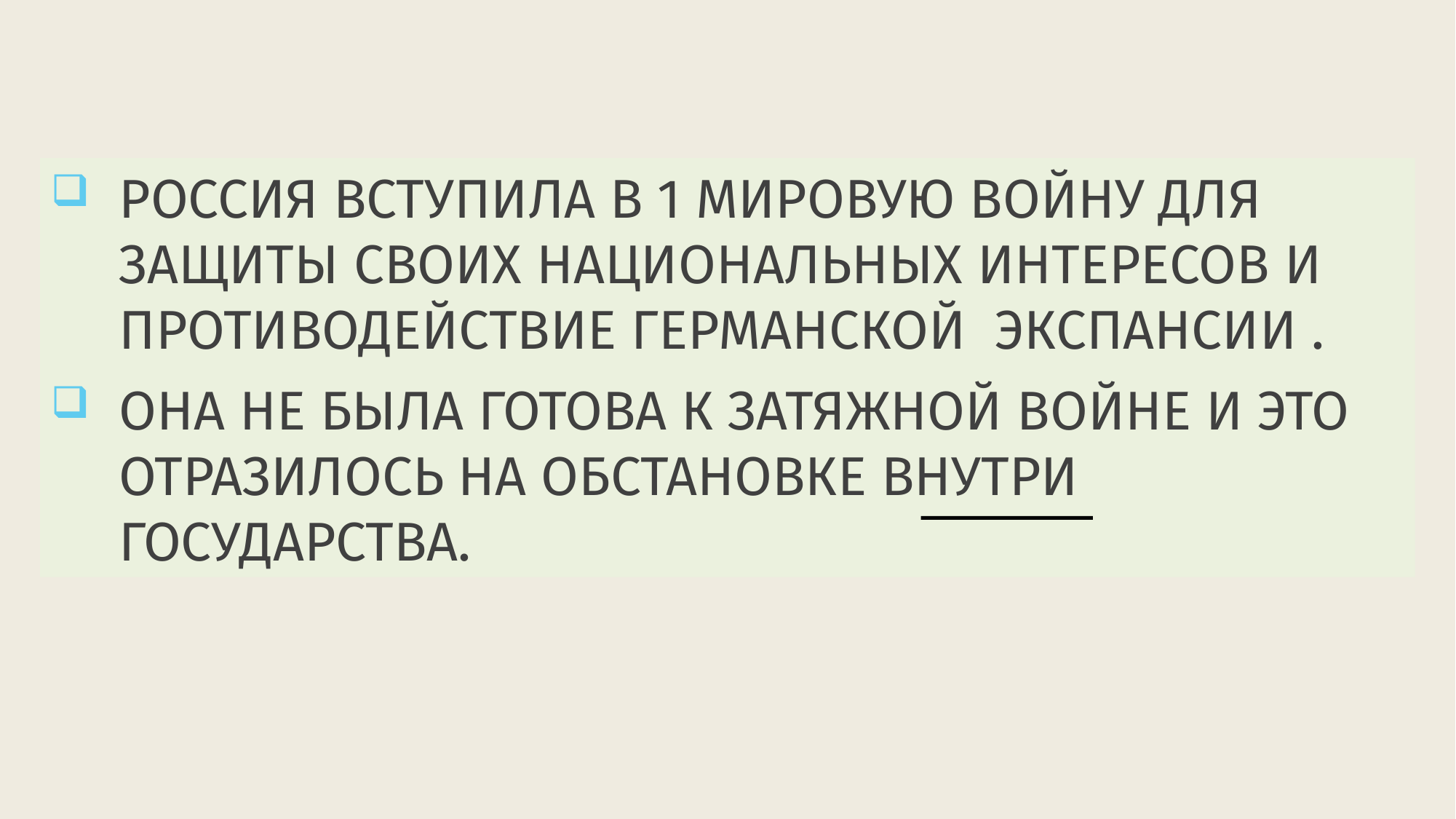

РОССИЯ ВСТУПИЛА В 1 МИРОВУЮ ВОЙНУ ДЛЯ ЗАЩИТЫ СВОИХ НАЦИОНАЛЬНЫХ ИНТЕРЕСОВ И ПРОТИВОДЕЙСТВИЕ ГЕРМАНСКОЙ  ЭКСПАНСИИ .
ОНА НЕ БЫЛА ГОТОВА К ЗАТЯЖНОЙ ВОЙНЕ И ЭТО ОТРАЗИЛОСЬ НА ОБСТАНОВКЕ ВНУТРИ ГОСУДАРСТВА.